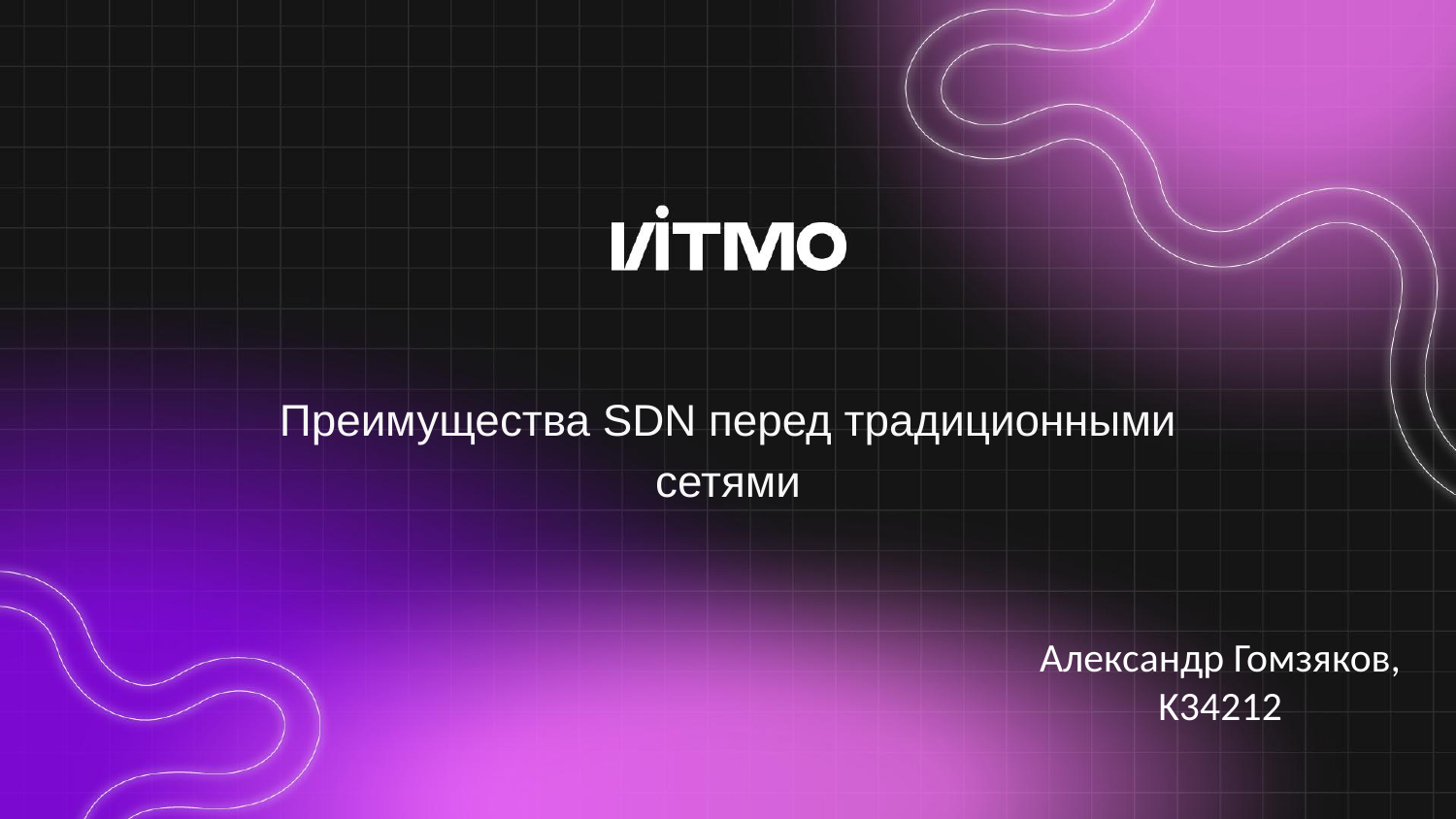

# Преимущества SDN перед традиционными сетями
Александр Гомзяков,
K34212